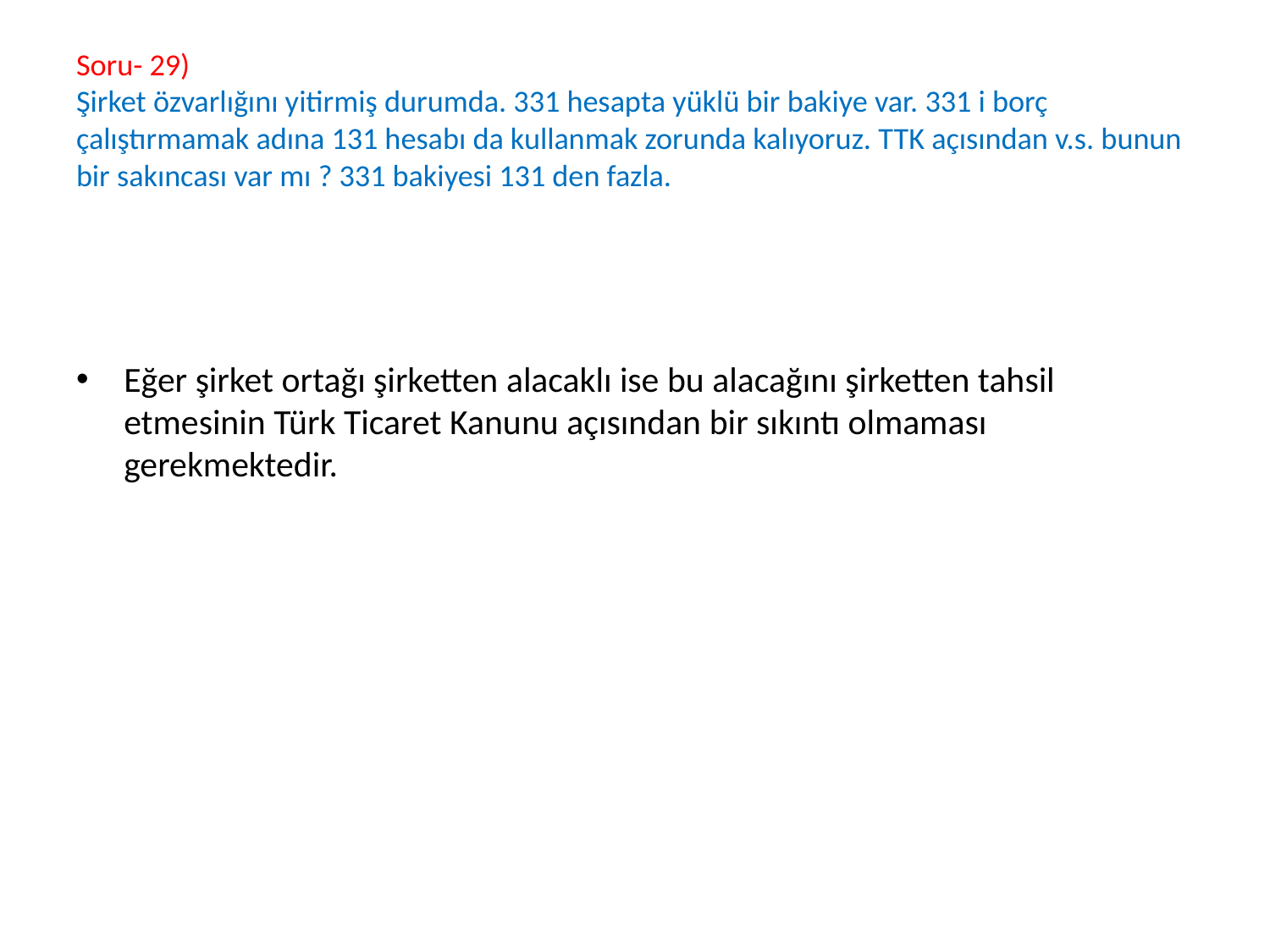

# Soru- 29) Şirket özvarlığını yitirmiş durumda. 331 hesapta yüklü bir bakiye var. 331 i borç çalıştırmamak adına 131 hesabı da kullanmak zorunda kalıyoruz. TTK açısından v.s. bunun bir sakıncası var mı ? 331 bakiyesi 131 den fazla.

Eğer şirket ortağı şirketten alacaklı ise bu alacağını şirketten tahsil etmesinin Türk Ticaret Kanunu açısından bir sıkıntı olmaması gerekmektedir.